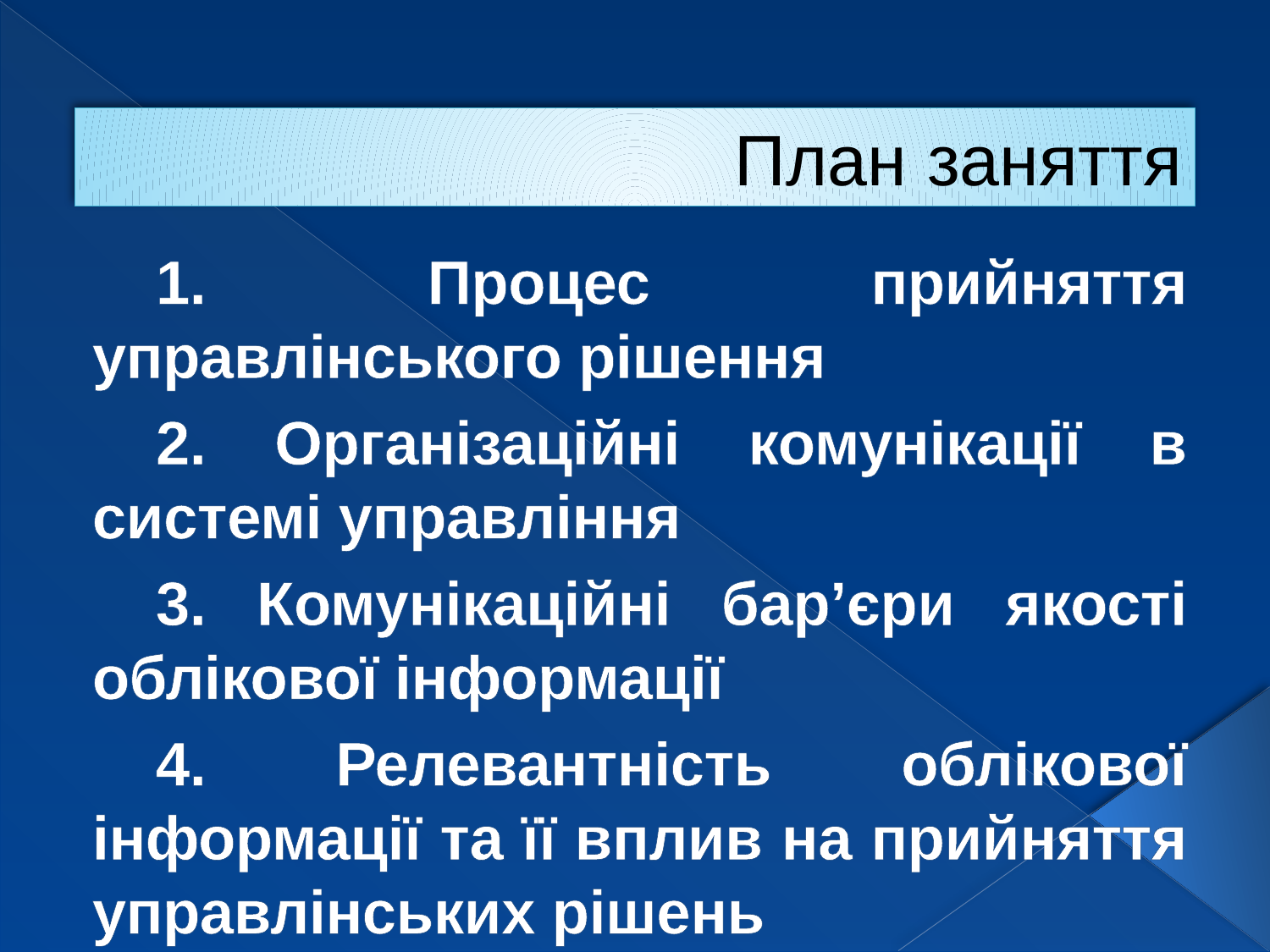

# План заняття
1. Процес прийняття управлінського рішення
2. Організаційні комунікації в системі управління
3. Комунікаційні бар’єри якості облікової інформації
4. Релевантність облікової інформації та її вплив на прийняття управлінських рішень